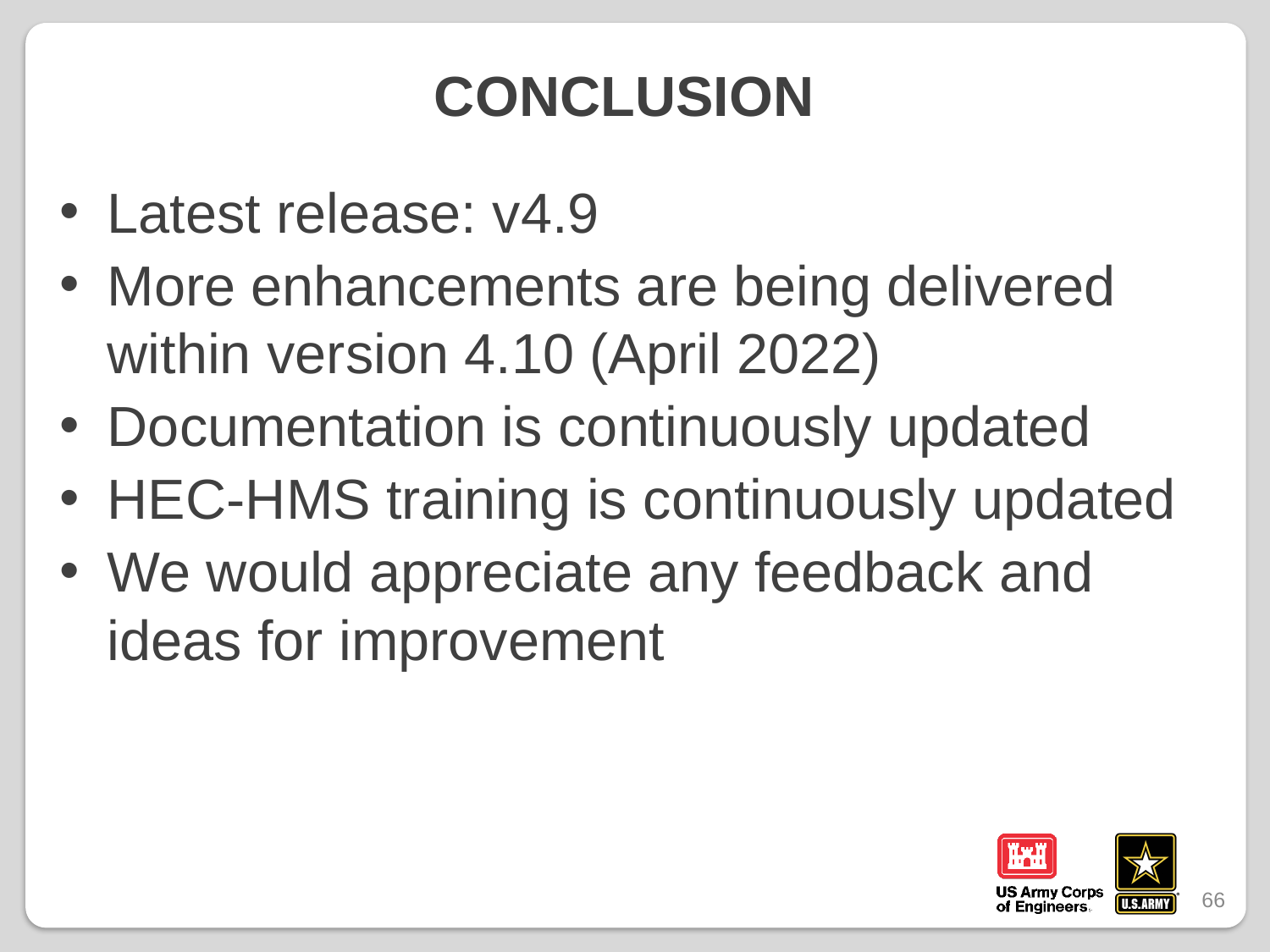

# Conclusion
Latest release: v4.9
More enhancements are being delivered within version 4.10 (April 2022)
Documentation is continuously updated
HEC-HMS training is continuously updated
We would appreciate any feedback and ideas for improvement

66